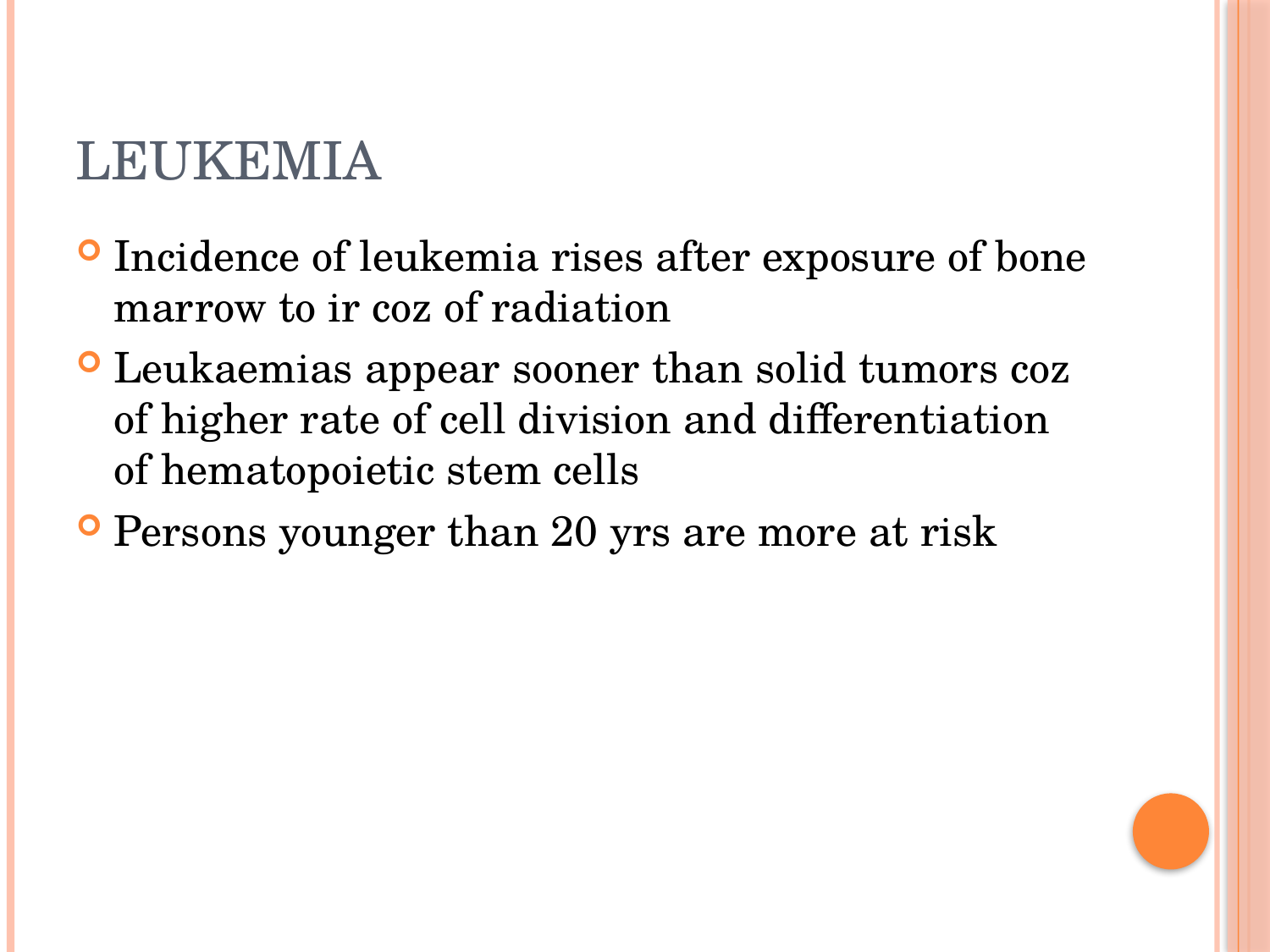

# Leukemia
Incidence of leukemia rises after exposure of bone marrow to ir coz of radiation
Leukaemias appear sooner than solid tumors coz of higher rate of cell division and differentiation of hematopoietic stem cells
Persons younger than 20 yrs are more at risk